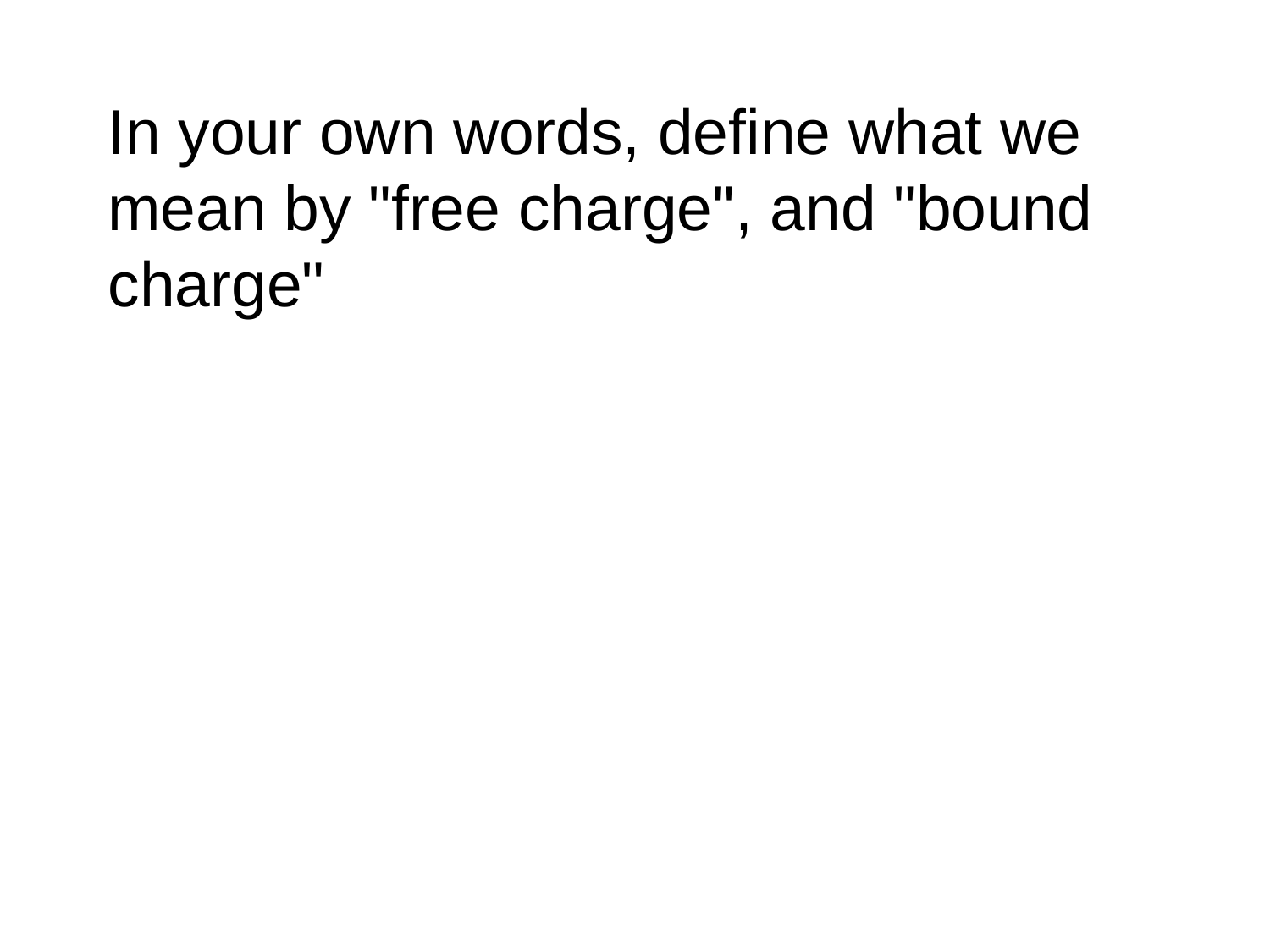

In your own words, define what we mean by "free charge", and "bound charge"